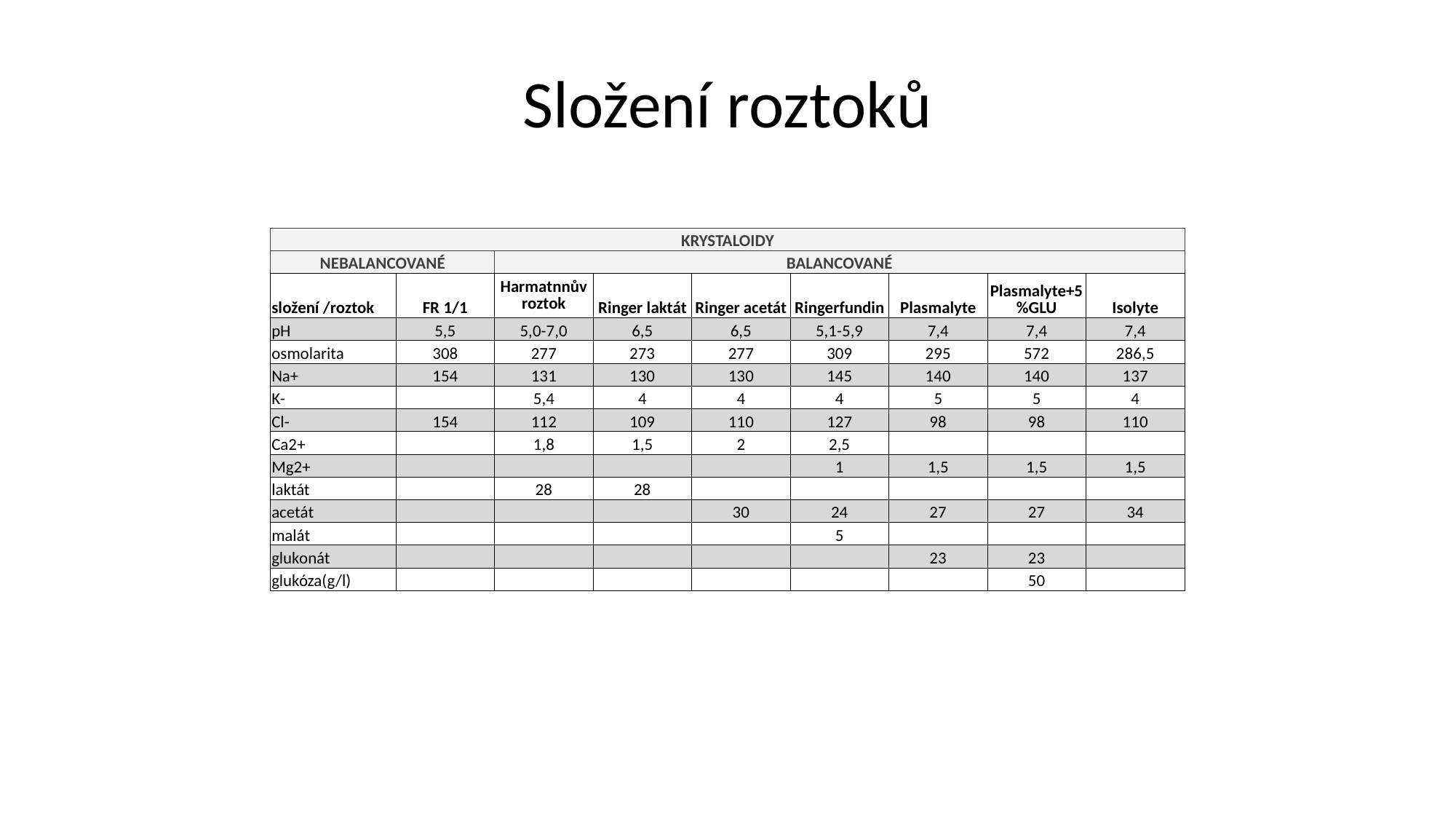

# Složení roztoků
| KRYSTALOIDY |  |  |  |  |  |  |  |  |
| --- | --- | --- | --- | --- | --- | --- | --- | --- |
| NEBALANCOVANÉ |  | BALANCOVANÉ |  |  |  |  |  |  |
| složení /roztok | FR 1/1 | Harmatnnův roztok | Ringer laktát | Ringer acetát | Ringerfundin | Plasmalyte | Plasmalyte+5%GLU | Isolyte |
| pH | 5,5 | 5,0-7,0 | 6,5 | 6,5 | 5,1-5,9 | 7,4 | 7,4 | 7,4 |
| osmolarita | 308 | 277 | 273 | 277 | 309 | 295 | 572 | 286,5 |
| Na+ | 154 | 131 | 130 | 130 | 145 | 140 | 140 | 137 |
| K- |  | 5,4 | 4 | 4 | 4 | 5 | 5 | 4 |
| Cl- | 154 | 112 | 109 | 110 | 127 | 98 | 98 | 110 |
| Ca2+ |  | 1,8 | 1,5 | 2 | 2,5 |  |  |  |
| Mg2+ |  |  |  |  | 1 | 1,5 | 1,5 | 1,5 |
| laktát |  | 28 | 28 |  |  |  |  |  |
| acetát |  |  |  | 30 | 24 | 27 | 27 | 34 |
| malát |  |  |  |  | 5 |  |  |  |
| glukonát |  |  |  |  |  | 23 | 23 |  |
| glukóza(g/l) |  |  |  |  |  |  | 50 |  |